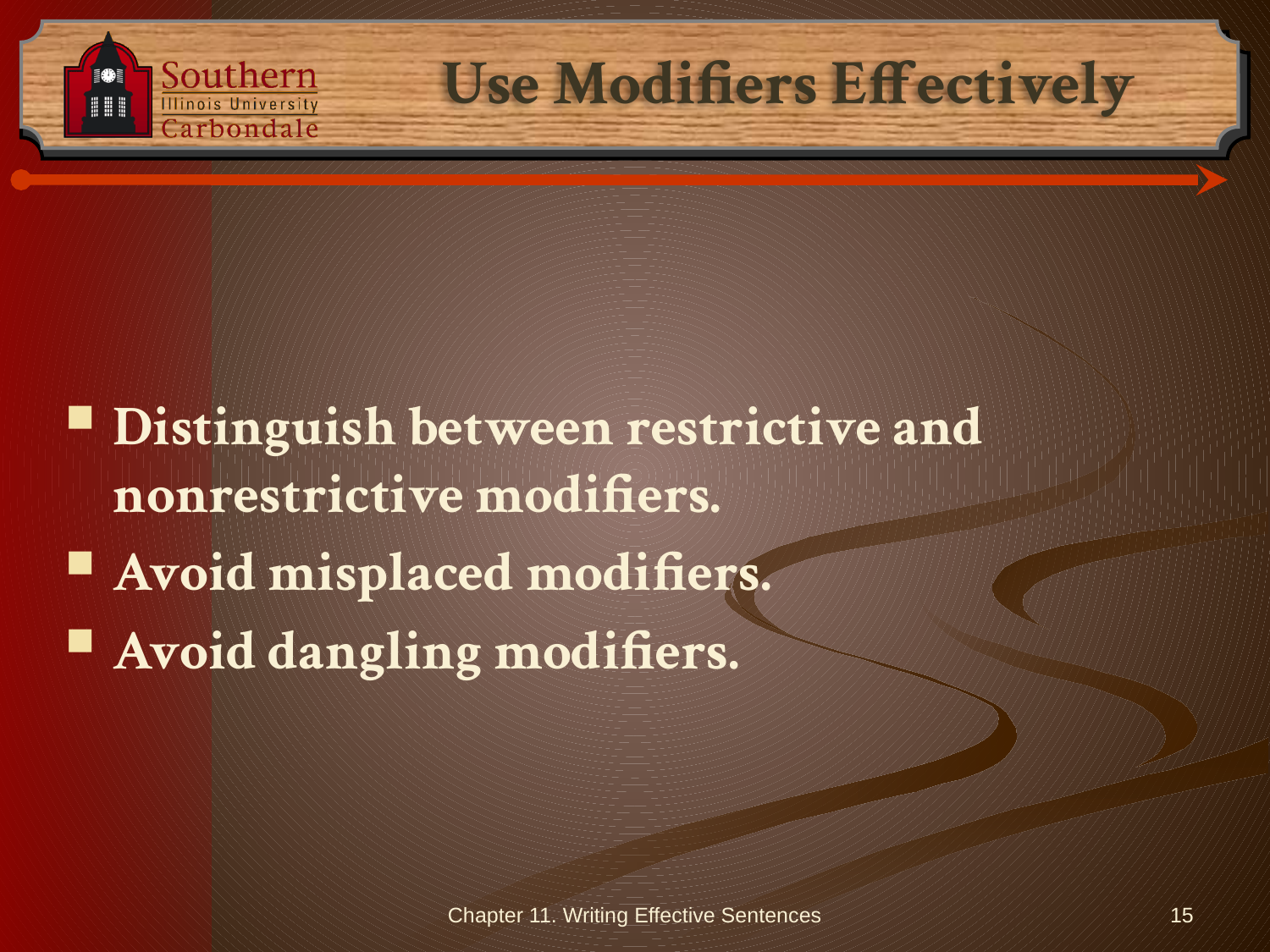

# Use Modifiers Effectively
Distinguish between restrictive and nonrestrictive modifiers.
Avoid misplaced modifiers.
Avoid dangling modifiers.
Chapter 11. Writing Effective Sentences
15